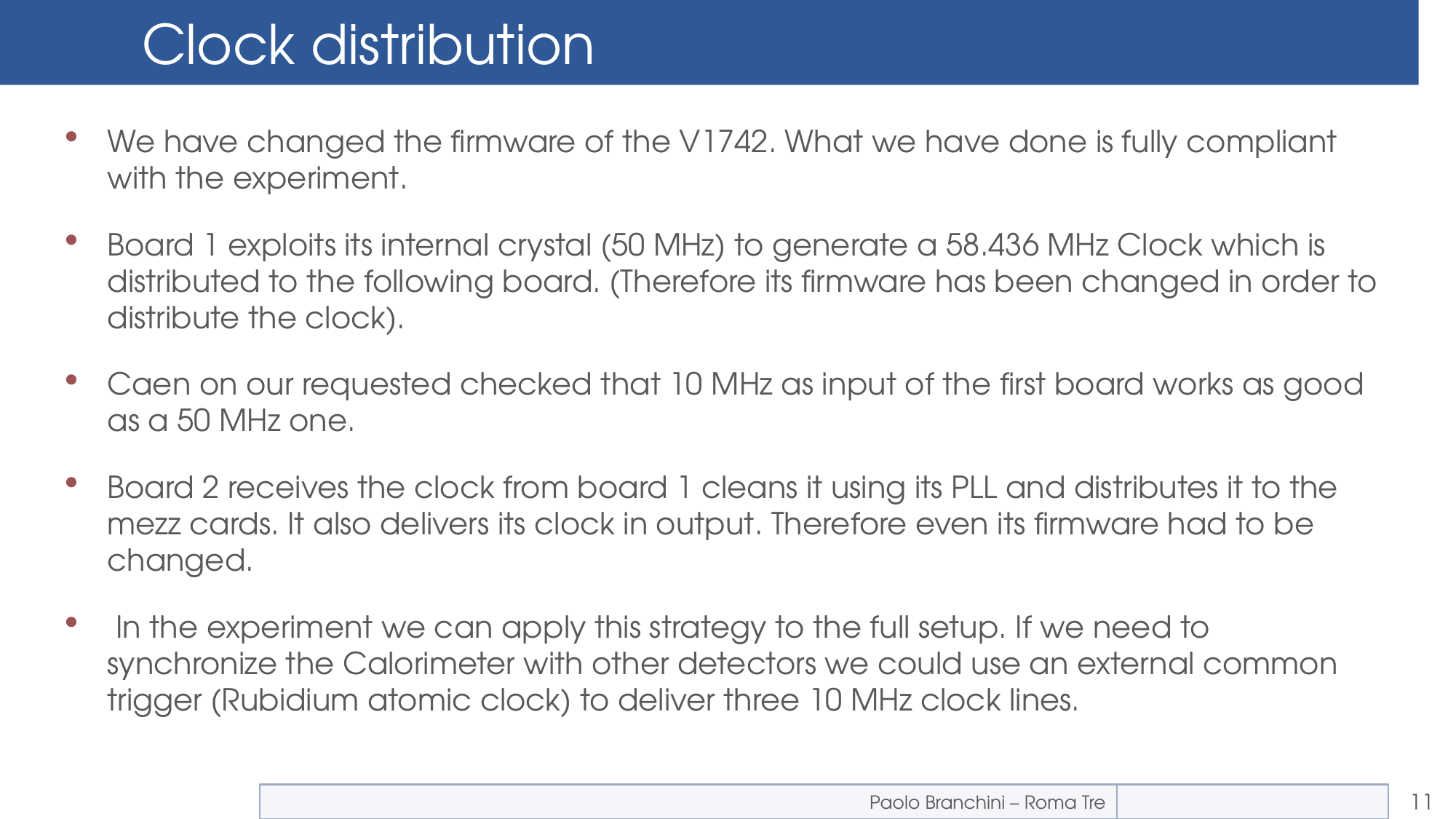

# Clock distribution
We have changed the firmware of the V1742. What we have done is fully compliant with the experiment.
Board 1 exploits its internal crystal (50 MHz) to generate a 58.436 MHz Clock which is distributed to the following board. (Therefore its firmware has been changed in order to distribute the clock).
Caen on our requested checked that 10 MHz as input of the first board works as good as a 50 MHz one.
Board 2 receives the clock from board 1 cleans it using its PLL and distributes it to the mezz cards. It also delivers its clock in output. Therefore even its firmware had to be changed.
 In the experiment we can apply this strategy to the full setup. If we need to synchronize the Calorimeter with other detectors we could use an external common trigger (Rubidium atomic clock) to deliver three 10 MHz clock lines.
Paolo Branchini – Roma Tre
11